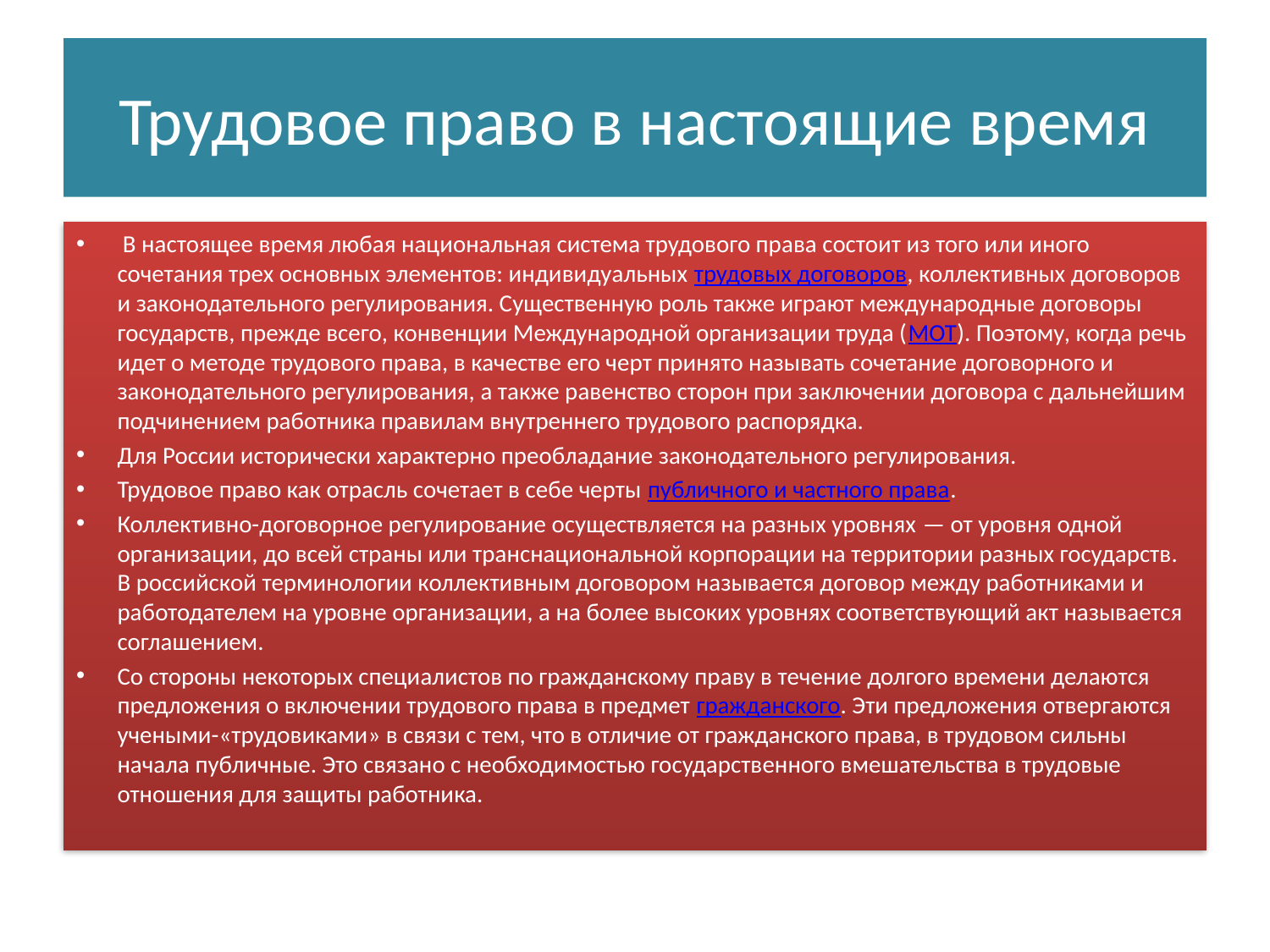

# Трудовое право в настоящие время
 В настоящее время любая национальная система трудового права состоит из того или иного сочетания трех основных элементов: индивидуальных трудовых договоров, коллективных договоров и законодательного регулирования. Существенную роль также играют международные договоры государств, прежде всего, конвенции Международной организации труда (МОТ). Поэтому, когда речь идет о методе трудового права, в качестве его черт принято называть сочетание договорного и законодательного регулирования, а также равенство сторон при заключении договора с дальнейшим подчинением работника правилам внутреннего трудового распорядка.
Для России исторически характерно преобладание законодательного регулирования.
Трудовое право как отрасль сочетает в себе черты публичного и частного права.
Коллективно-договорное регулирование осуществляется на разных уровнях — от уровня одной организации, до всей страны или транснациональной корпорации на территории разных государств. В российской терминологии коллективным договором называется договор между работниками и работодателем на уровне организации, а на более высоких уровнях соответствующий акт называется соглашением.
Со стороны некоторых специалистов по гражданскому праву в течение долгого времени делаются предложения о включении трудового права в предмет гражданского. Эти предложения отвергаются учеными-«трудовиками» в связи с тем, что в отличие от гражданского права, в трудовом сильны начала публичные. Это связано с необходимостью государственного вмешательства в трудовые отношения для защиты работника.